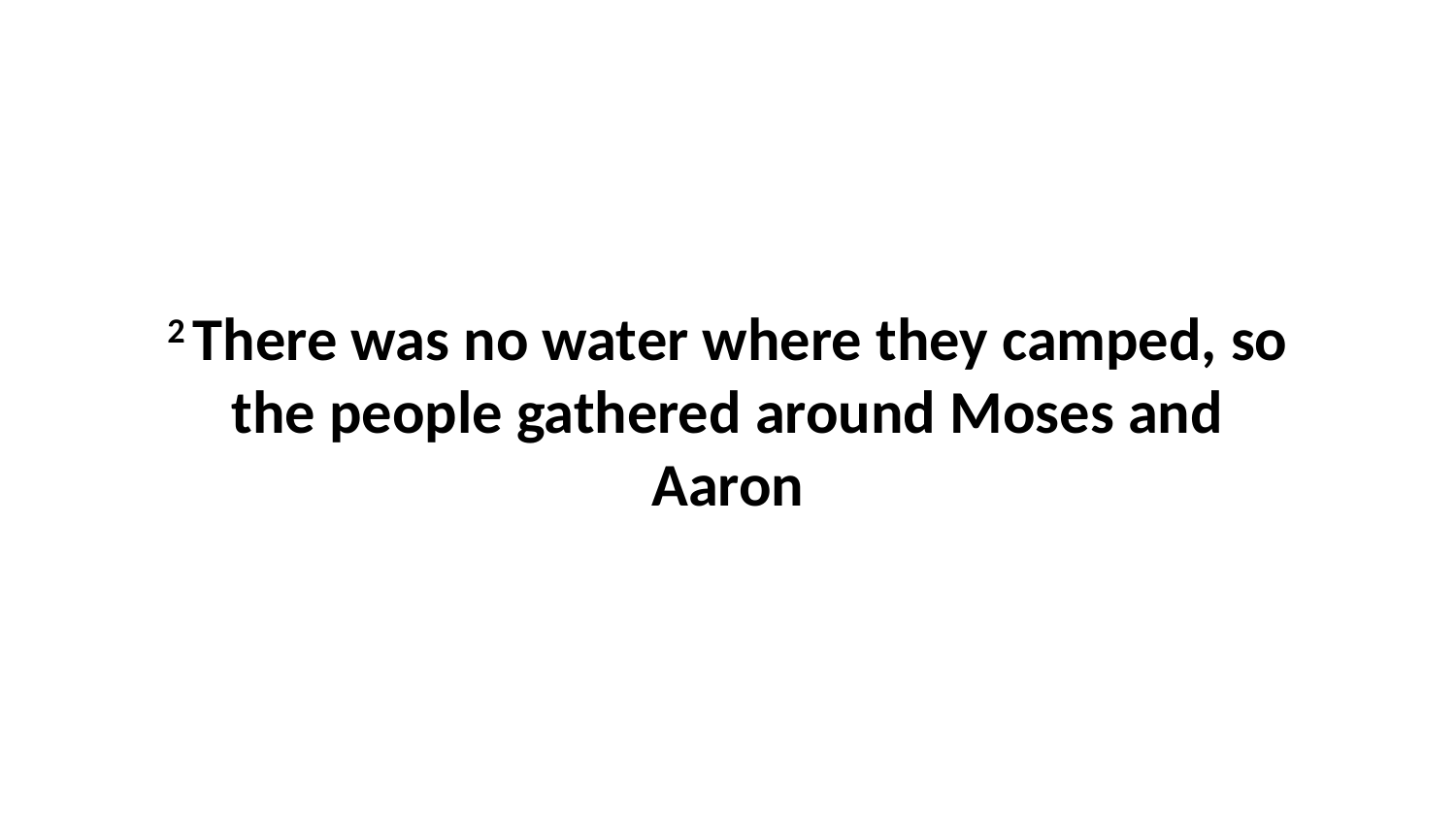

2 There was no water where they camped, so the people gathered around Moses and Aaron